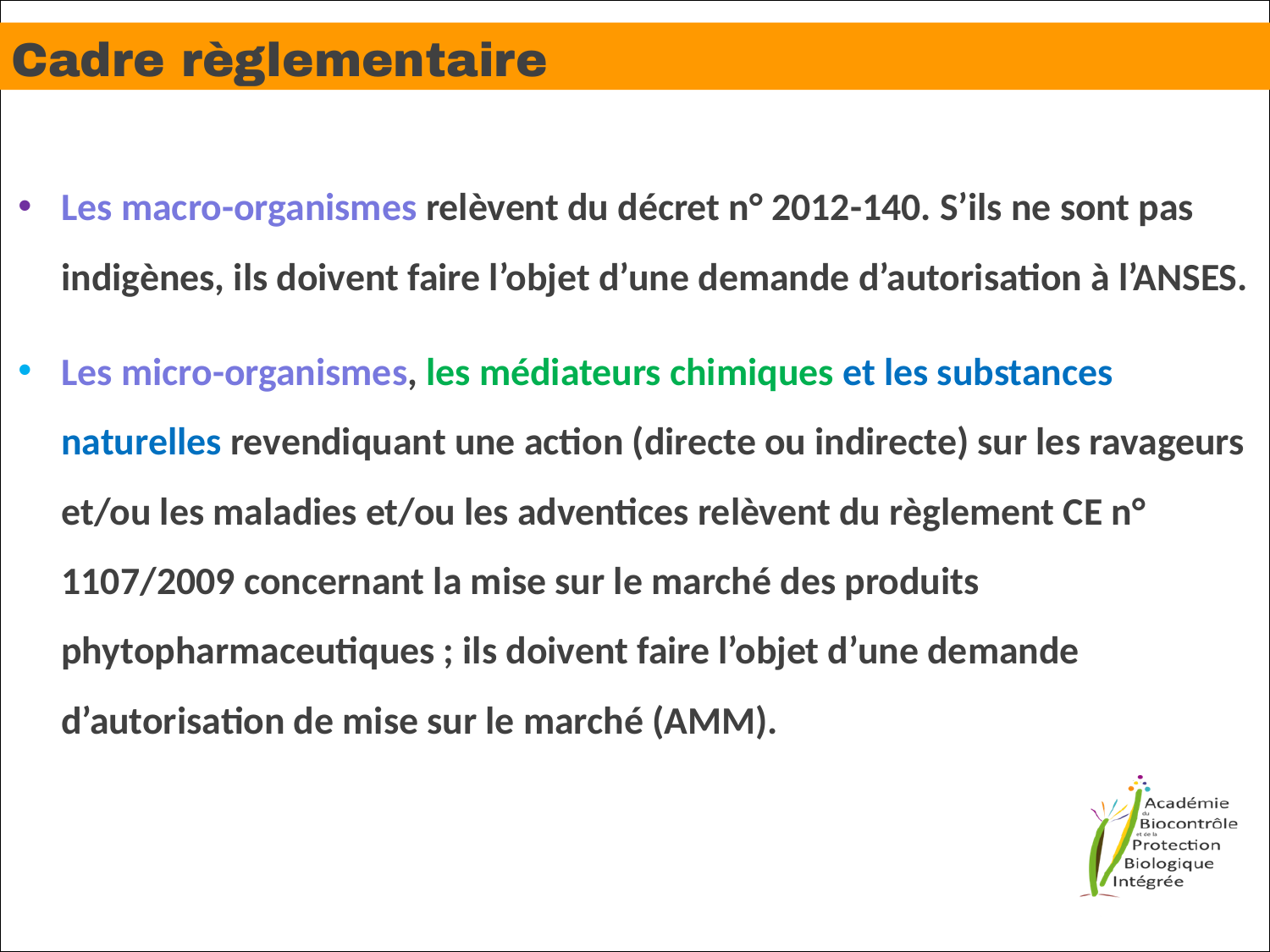

Cadre règlementaire
Les macro-organismes relèvent du décret n° 2012-140. S’ils ne sont pas indigènes, ils doivent faire l’objet d’une demande d’autorisation à l’ANSES.
Les micro-organismes, les médiateurs chimiques et les substances naturelles revendiquant une action (directe ou indirecte) sur les ravageurs et/ou les maladies et/ou les adventices relèvent du règlement CE n° 1107/2009 concernant la mise sur le marché des produits phytopharmaceutiques ; ils doivent faire l’objet d’une demande d’autorisation de mise sur le marché (AMM).
6